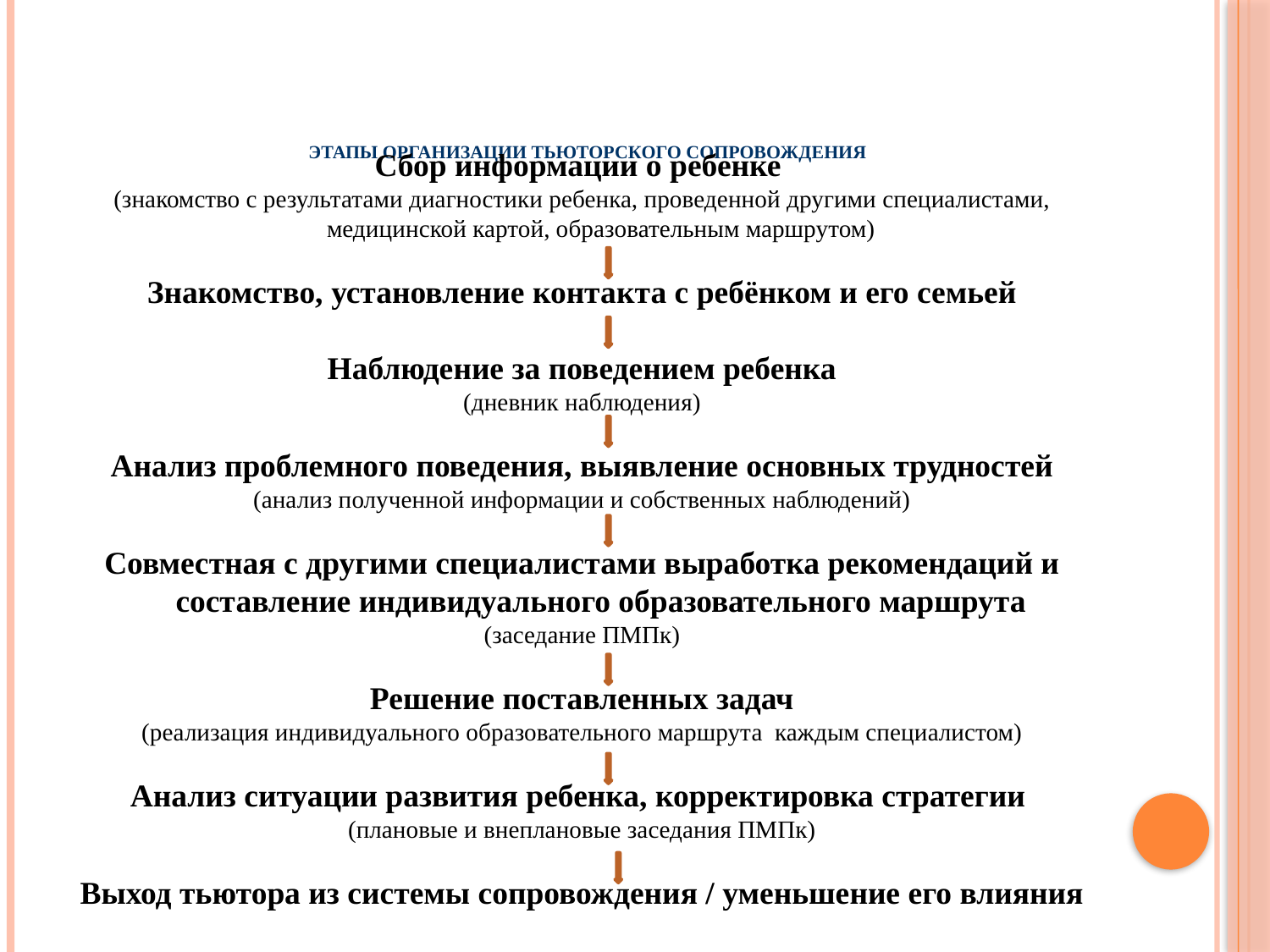

# Этапы организации тьюторского сопровождения
Сбор информации о ребенке
(знакомство с результатами диагностики ребенка, проведенной другими специалистами, медицинской картой, образовательным маршрутом)

Знакомство, установление контакта с ребёнком и его семьей

Наблюдение за поведением ребенка
(дневник наблюдения)

Анализ проблемного поведения, выявление основных трудностей
(анализ полученной информации и собственных наблюдений)

Совместная с другими специалистами выработка рекомендаций и составление индивидуального образовательного маршрута
(заседание ПМПк)

Решение поставленных задач
(реализация индивидуального образовательного маршрута  каждым специалистом)

Анализ ситуации развития ребенка, корректировка стратегии
(плановые и внеплановые заседания ПМПк)

Выход тьютора из системы сопровождения / уменьшение его влияния